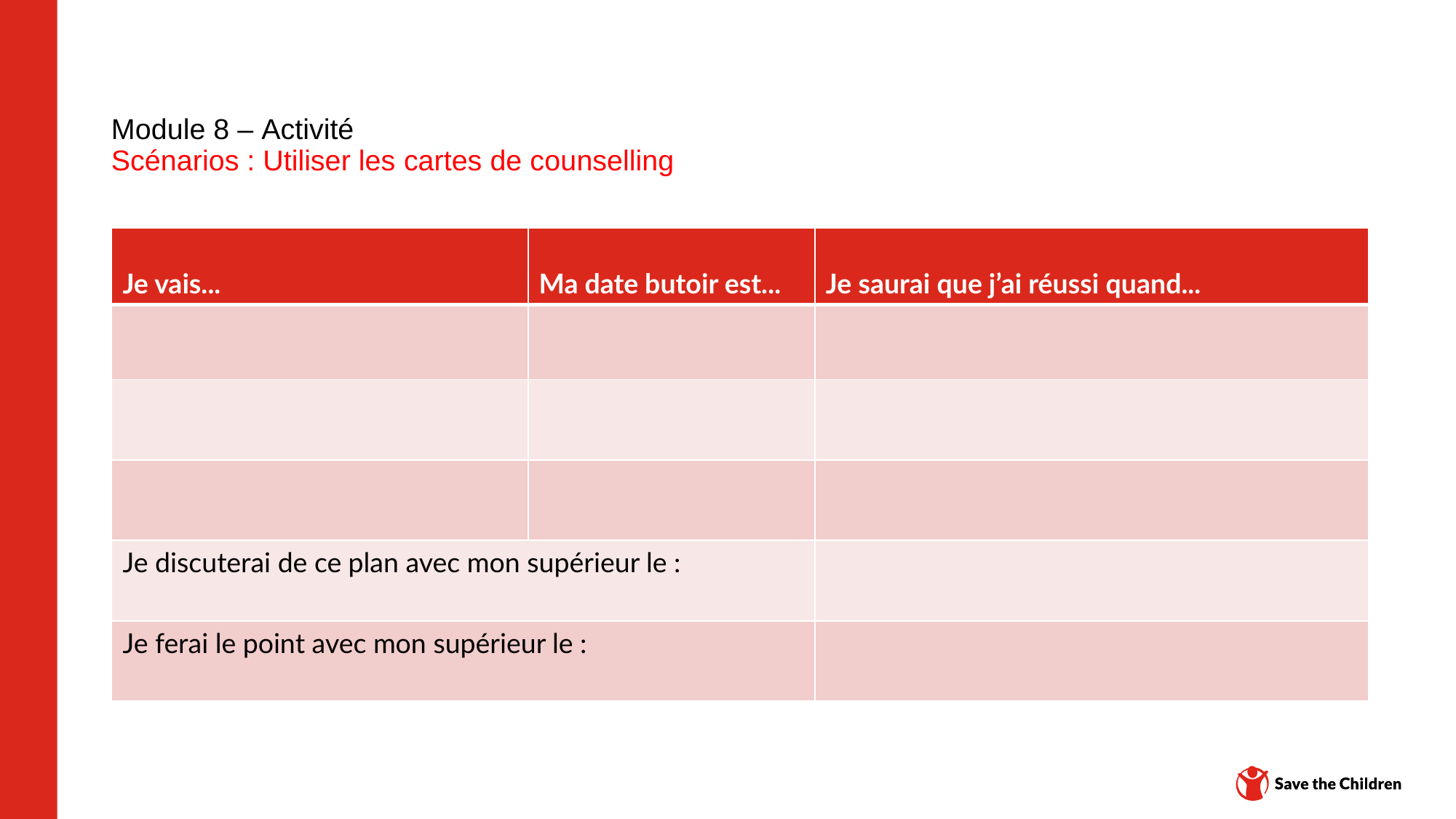

# Module 8 – Activité Scénarios : Utiliser les cartes de counselling
| Je vais... | Ma date butoir est... | Je saurai que j’ai réussi quand... |
| --- | --- | --- |
|  |  |  |
|  |  |  |
|  |  |  |
| Je discuterai de ce plan avec mon supérieur le : |  |  |
| Je ferai le point avec mon supérieur le : |  |  |
Plateforme de contenu : CH1304412